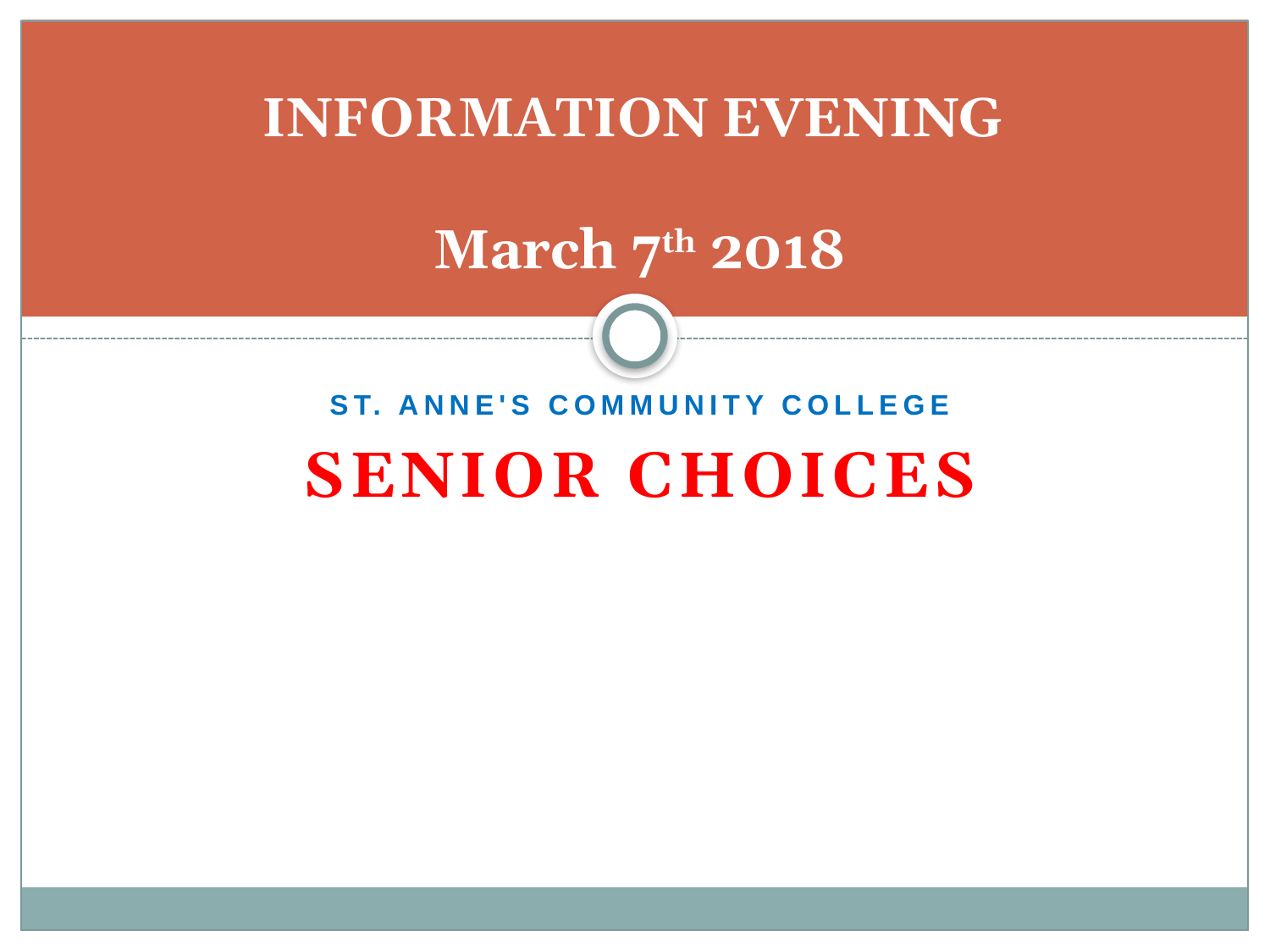

# INFORMATION EVENING March 7th 2018
St. Anne's community college
SENIOR CHOICES